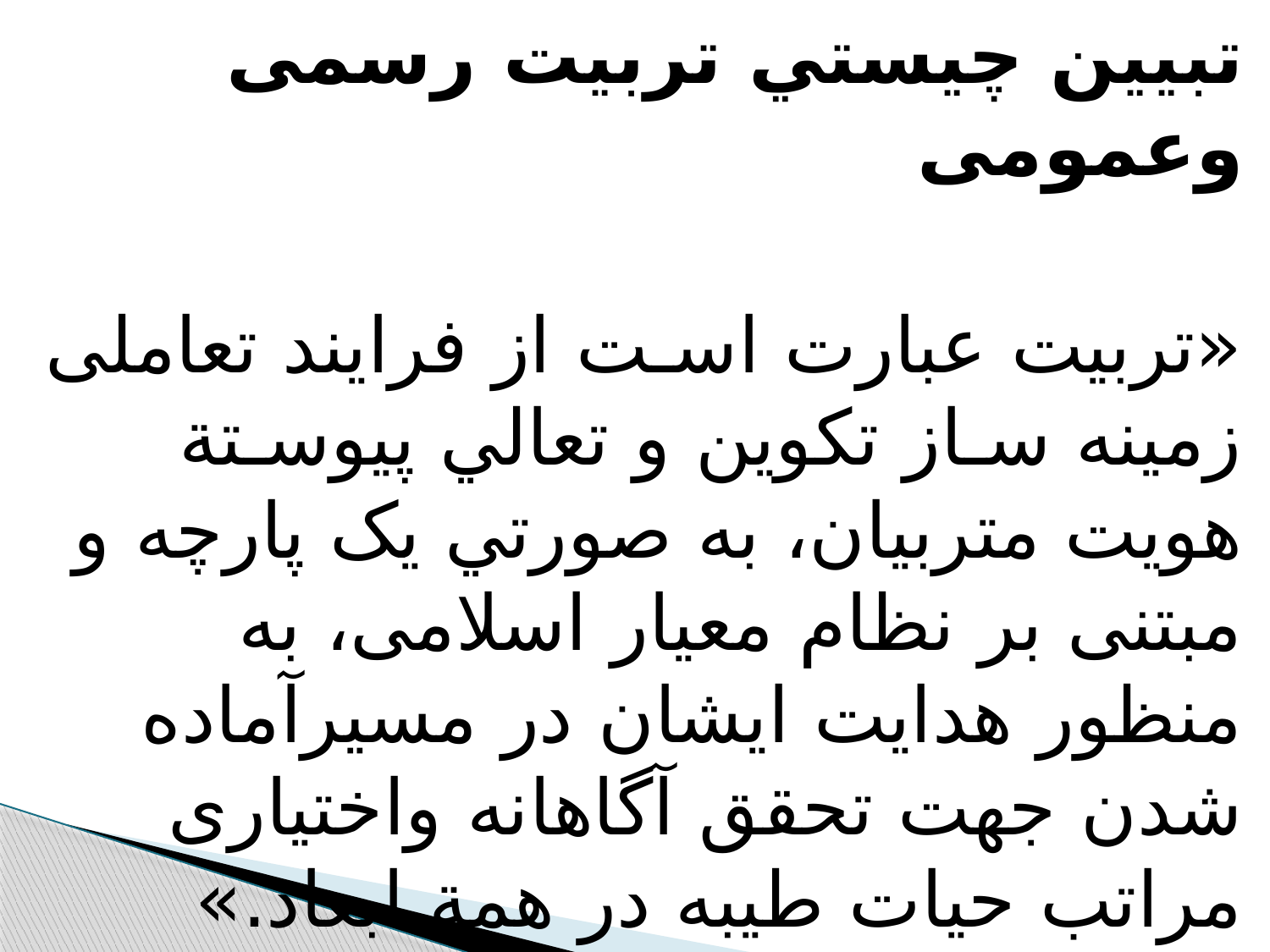

تبيين چيستي تربيت رسمی وعمومی

«تربيت عبارت اسـت از فرايند تعاملی زمينه سـاز تكوين و تعالي پيوسـتة هويت متربيان، به صورتي يک پارچه و مبتنی بر نظام معيار اسلامی، به منظور هدايت ايشان در مسيرآماده شدن جهت تحقق آگاهانه واختياری مراتب حيات طيبه در همة ابعاد.»